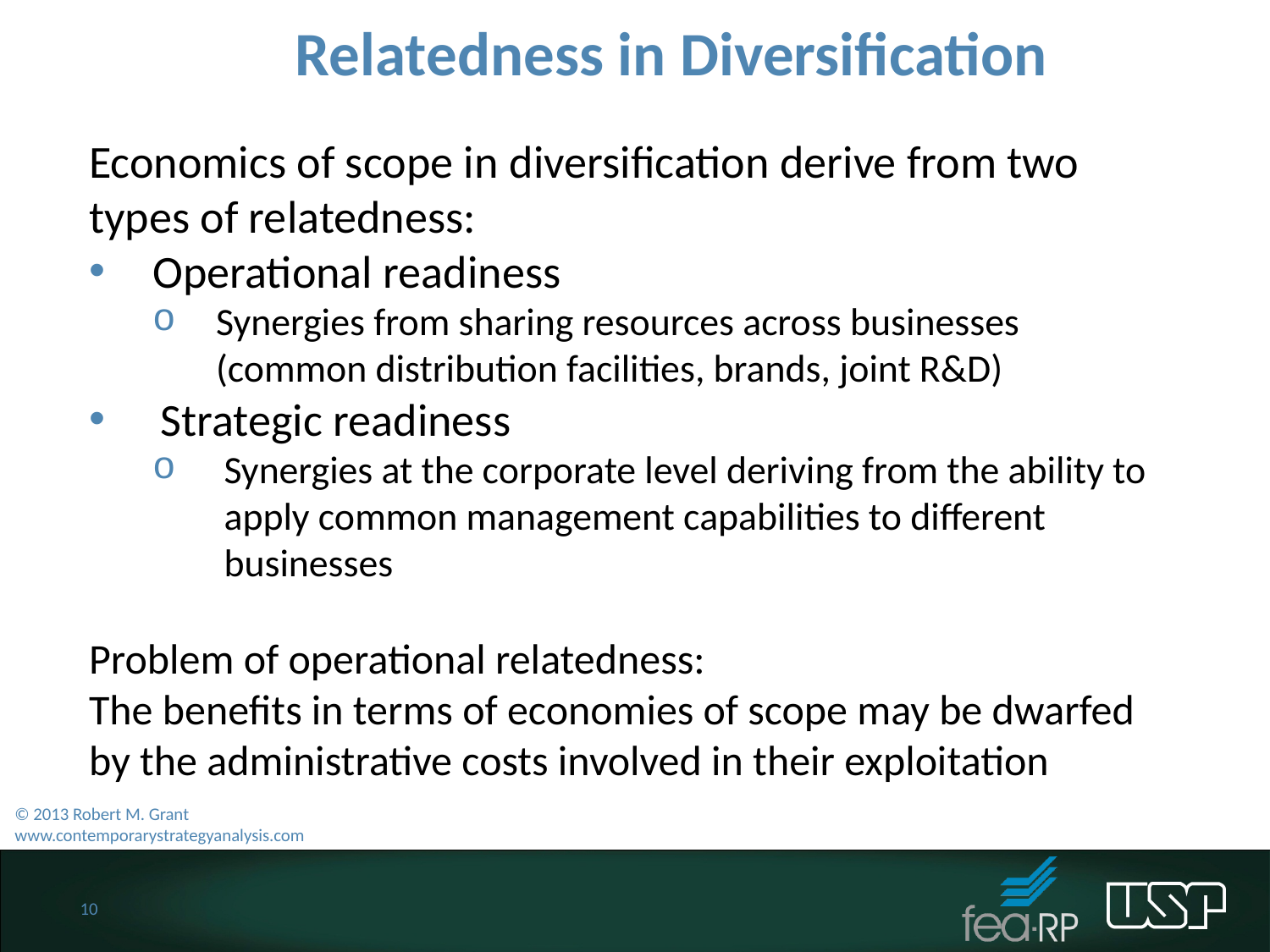

Relatedness in Diversification
Economics of scope in diversification derive from two types of relatedness:
Operational readiness
Synergies from sharing resources across businesses (common distribution facilities, brands, joint R&D)
Strategic readiness
Synergies at the corporate level deriving from the ability to apply common management capabilities to different businesses

Problem of operational relatedness:
The benefits in terms of economies of scope may be dwarfed by the administrative costs involved in their exploitation
© 2013 Robert M. Grant
www.contemporarystrategyanalysis.com
10